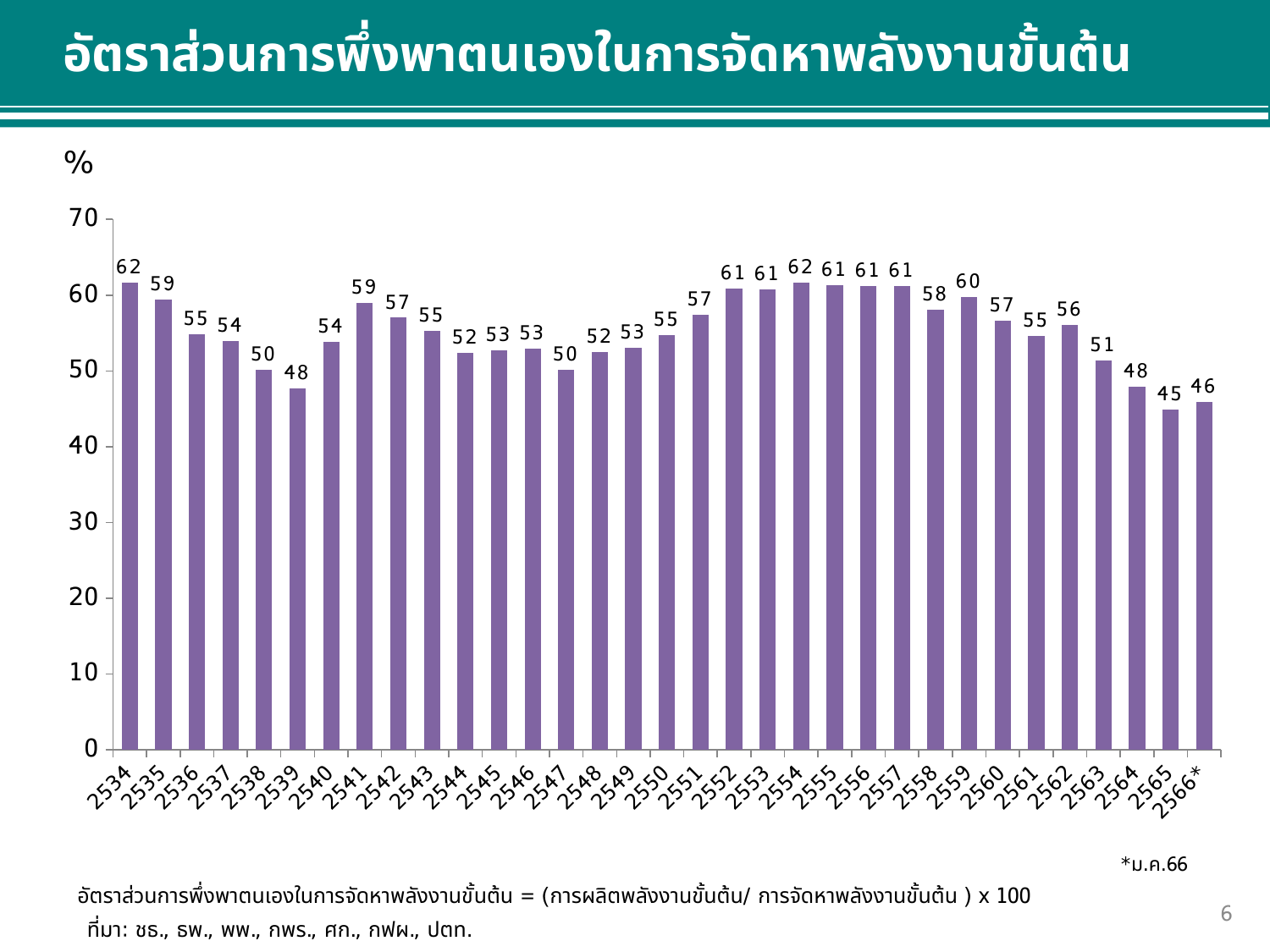

อัตราส่วนการพึ่งพาตนเองในการจัดหาพลังงานขั้นต้น
%

### Chart

| Category | Total (ind.RE) |
|---|---|
| 2534 | 61.69440466872928 |
| 2535 | 59.428421296081794 |
| 2536 | 54.84735771714867 |
| 2537 | 53.97331434881381 |
| 2538 | 50.09436966995795 |
| 2539 | 47.71300773467974 |
| 2540 | 53.779576335147105 |
| 2541 | 58.94956068629147 |
| 2542 | 57.018122131130625 |
| 2543 | 55.25332010647362 |
| 2544 | 52.36455023455545 |
| 2545 | 52.7197011802179 |
| 2546 | 52.94888548642106 |
| 2547 | 50.1712147510175 |
| 2548 | 52.46004126859647 |
| 2549 | 53.03482191350171 |
| 2550 | 54.67452338003989 |
| 2551 | 57.45338709198921 |
| 2552 | 60.88745836540982 |
| 2553 | 60.72909525416649 |
| 2554 | 61.60637061073591 |
| 2555 | 61.29391767884912 |
| 2556 | 61.185375500389874 |
| 2557 | 61.22560301145321 |
| 2558 | 58.06206825159676 |
| 2559 | 59.72217816233015 |
| 2560 | 56.58013200181474 |
| 2561 | 54.65469147474945 |
| 2562 | 56.037673812553834 |
| 2563 | 51.36401817704258 |
| 2564 | 47.9265787655649 |
| 2565 | 44.922032024099224 |
| 2566* | 45.86487895855548 |
*ม.ค.66
อัตราส่วนการพึ่งพาตนเองในการจัดหาพลังงานขั้นต้น = (การผลิตพลังงานขั้นต้น/ การจัดหาพลังงานขั้นต้น ) x 100
6
ที่มา: ชธ., ธพ., พพ., กพร., ศก., กฟผ., ปตท.